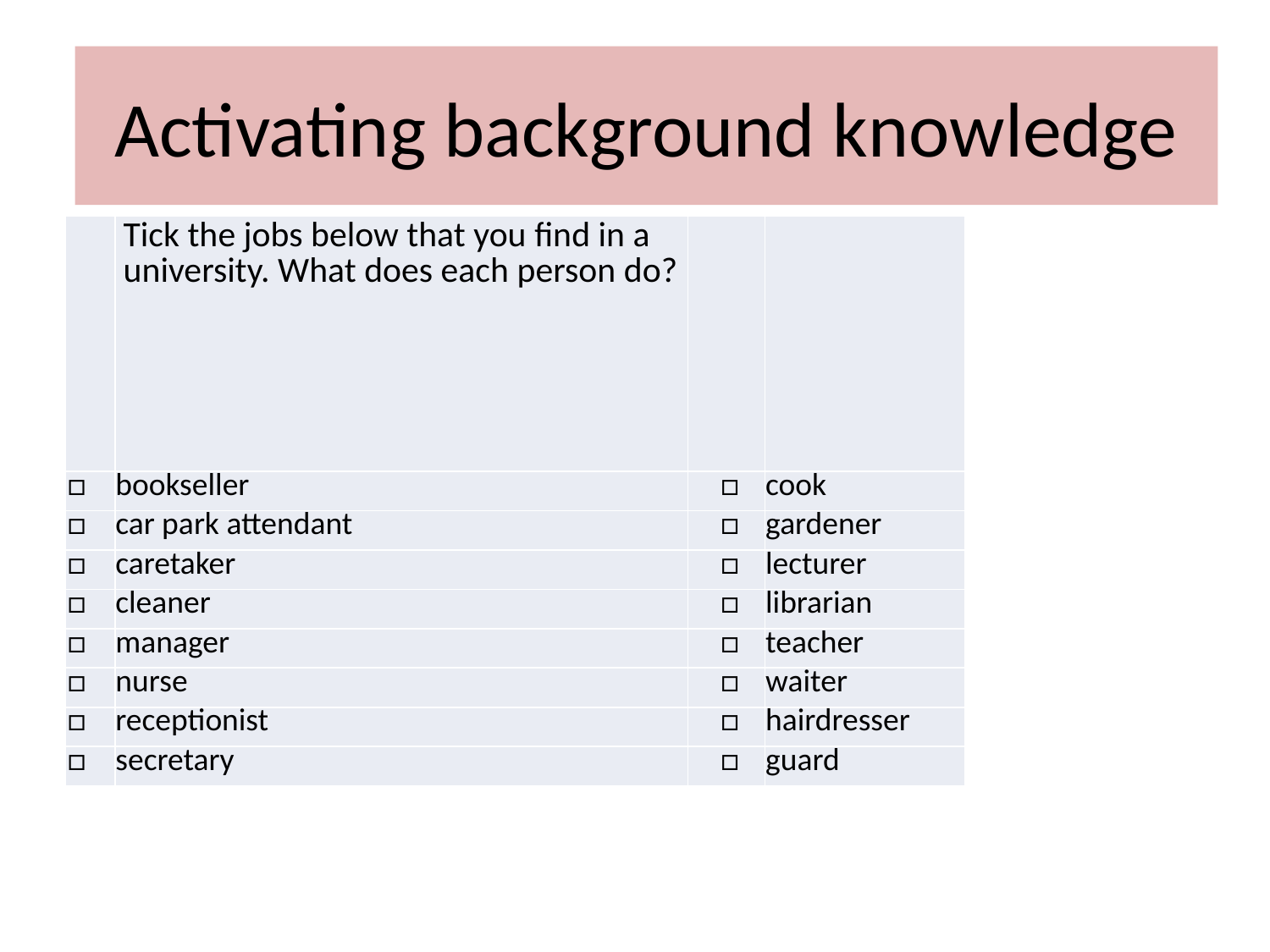

# Activating background knowledge
|  | Tick the jobs below that you find in a university. What does each person do? |  |  |
| --- | --- | --- | --- |
| □ | bookseller | □ | cook |
| □ | car park attendant | □ | gardener |
| □ | caretaker | □ | lecturer |
| □ | cleaner | □ | librarian |
| □ | manager | □ | teacher |
| □ | nurse | □ | waiter |
| □ | receptionist | □ | hairdresser |
| □ | secretary | □ | guard |